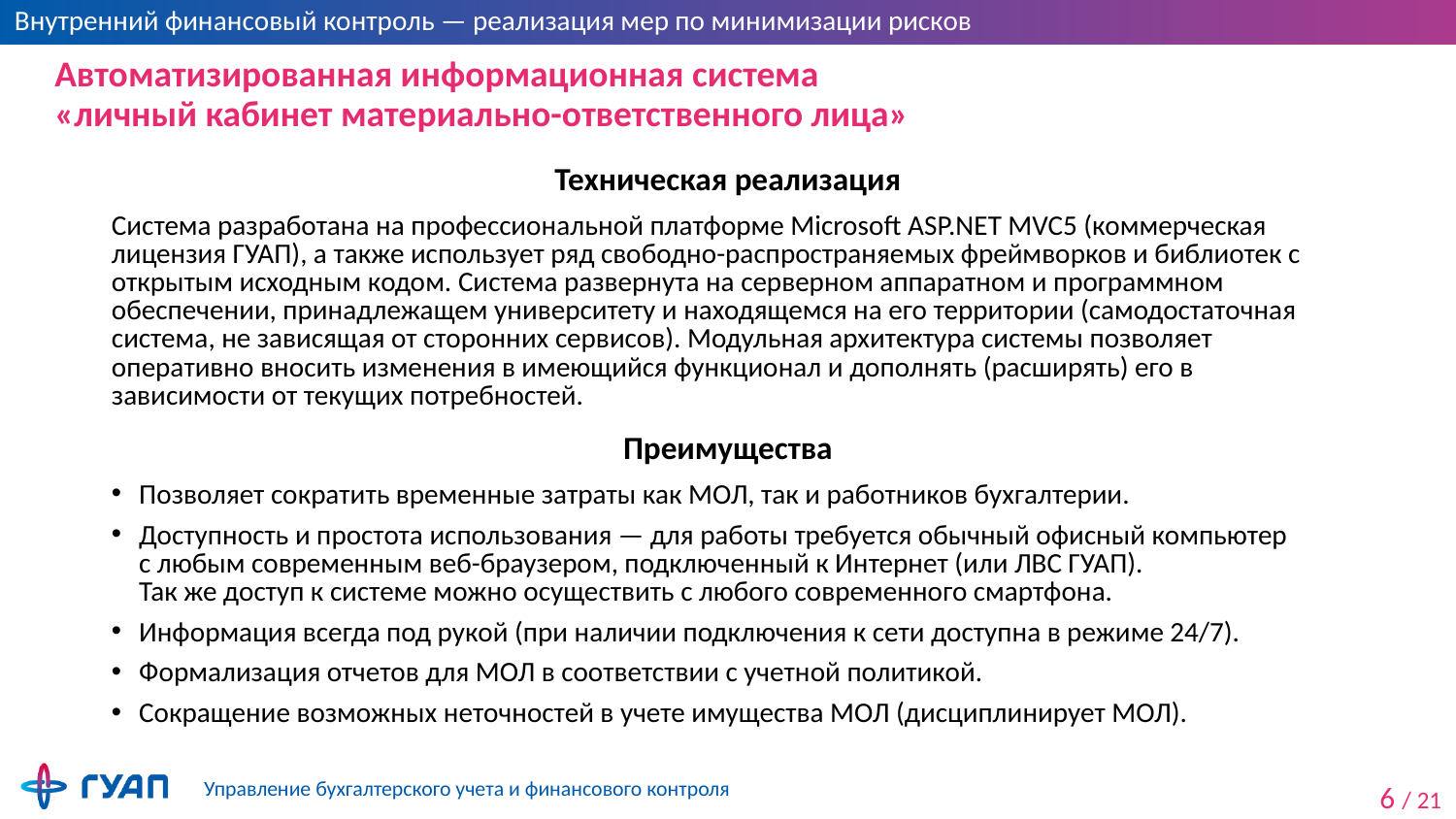

# Автоматизированная информационная система «личный кабинет материально-ответственного лица»
Техническая реализация
Система разработана на профессиональной платформе Microsoft ASP.NET MVC5 (коммерческая лицензия ГУАП), а также использует ряд свободно-распространяемых фреймворков и библиотек с открытым исходным кодом. Система развернута на серверном аппаратном и программном обеспечении, принадлежащем университету и находящемся на его территории (самодостаточная система, не зависящая от сторонних сервисов). Модульная архитектура системы позволяет оперативно вносить изменения в имеющийся функционал и дополнять (расширять) его в зависимости от текущих потребностей.
Преимущества
Позволяет сократить временные затраты как МОЛ, так и работников бухгалтерии.
Доступность и простота использования — для работы требуется обычный офисный компьютер
с любым современным веб-браузером, подключенный к Интернет (или ЛВС ГУАП).
Так же доступ к системе можно осуществить с любого современного смартфона.
Информация всегда под рукой (при наличии подключения к сети доступна в режиме 24/7).
Формализация отчетов для МОЛ в соответствии с учетной политикой.
Сокращение возможных неточностей в учете имущества МОЛ (дисциплинирует МОЛ).